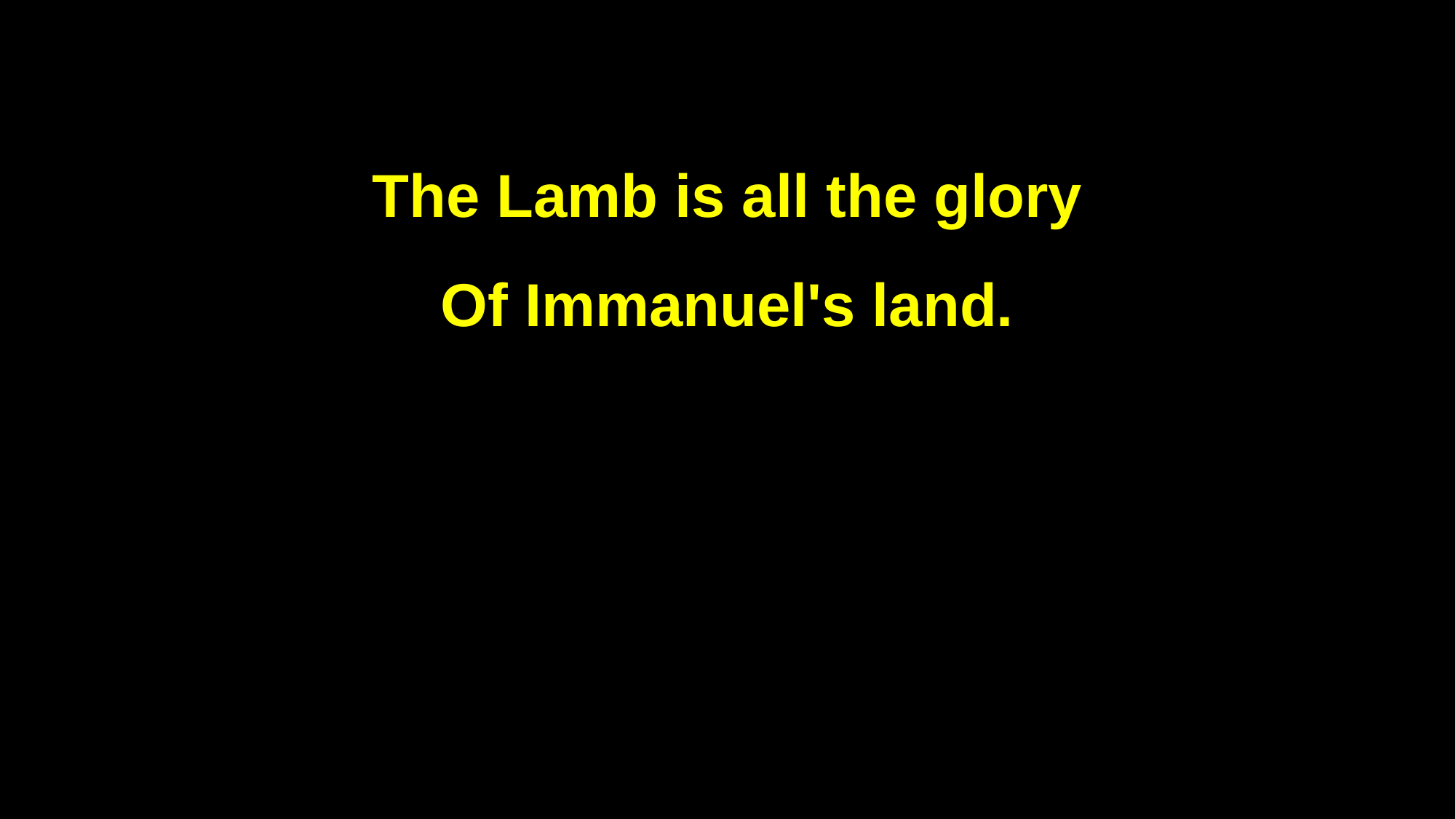

The Lamb is all the glory
Of Immanuel's land.